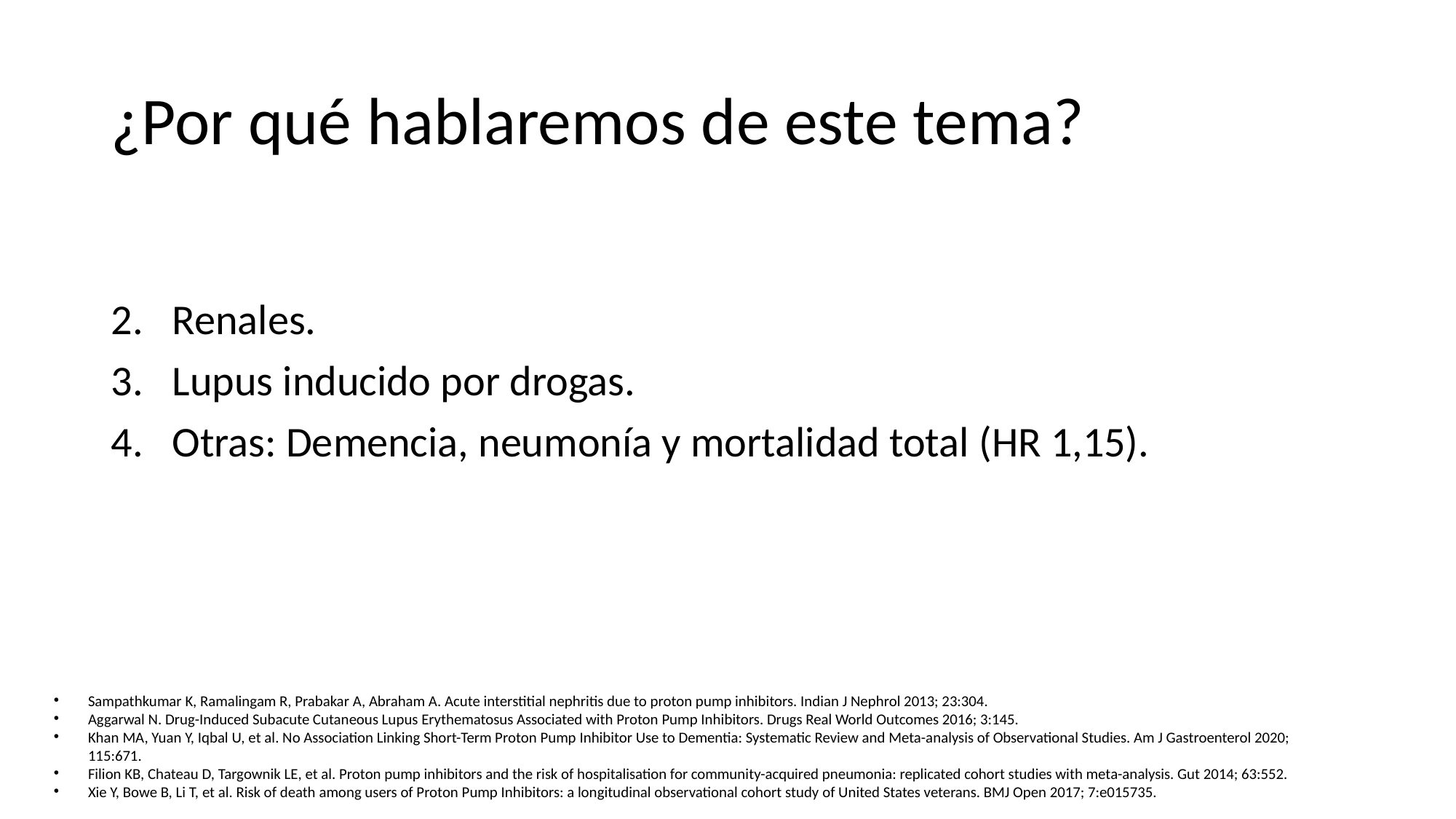

# ¿Por qué hablaremos de este tema?
Renales.
Lupus inducido por drogas.
Otras: Demencia, neumonía y mortalidad total (HR 1,15).
Sampathkumar K, Ramalingam R, Prabakar A, Abraham A. Acute interstitial nephritis due to proton pump inhibitors. Indian J Nephrol 2013; 23:304.
Aggarwal N. Drug-Induced Subacute Cutaneous Lupus Erythematosus Associated with Proton Pump Inhibitors. Drugs Real World Outcomes 2016; 3:145.
Khan MA, Yuan Y, Iqbal U, et al. No Association Linking Short-Term Proton Pump Inhibitor Use to Dementia: Systematic Review and Meta-analysis of Observational Studies. Am J Gastroenterol 2020; 115:671.
Filion KB, Chateau D, Targownik LE, et al. Proton pump inhibitors and the risk of hospitalisation for community-acquired pneumonia: replicated cohort studies with meta-analysis. Gut 2014; 63:552.
Xie Y, Bowe B, Li T, et al. Risk of death among users of Proton Pump Inhibitors: a longitudinal observational cohort study of United States veterans. BMJ Open 2017; 7:e015735.